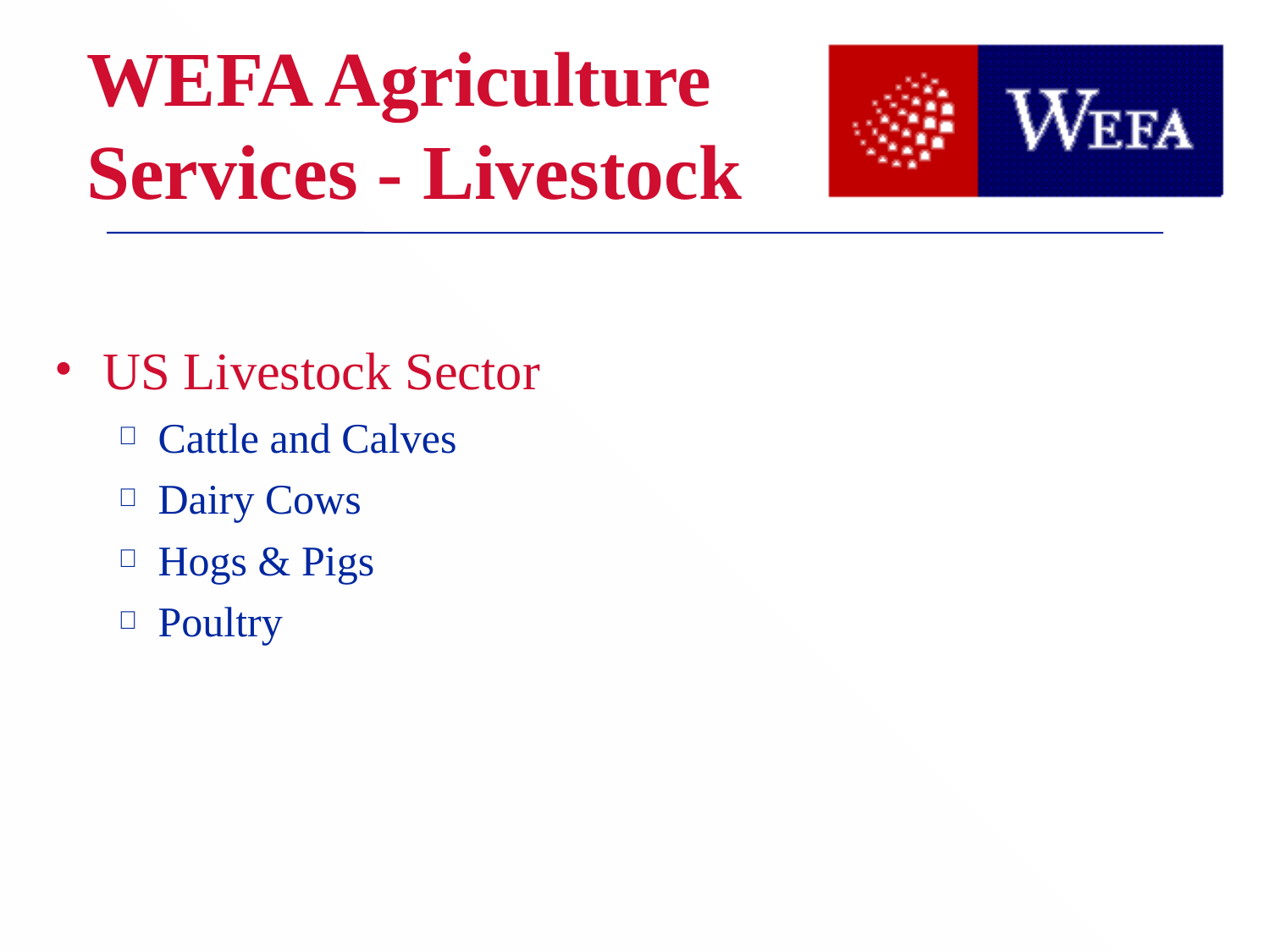

# WEFA Agriculture Services - Livestock

US Livestock Sector
Cattle and Calves
Dairy Cows
Hogs & Pigs
Poultry